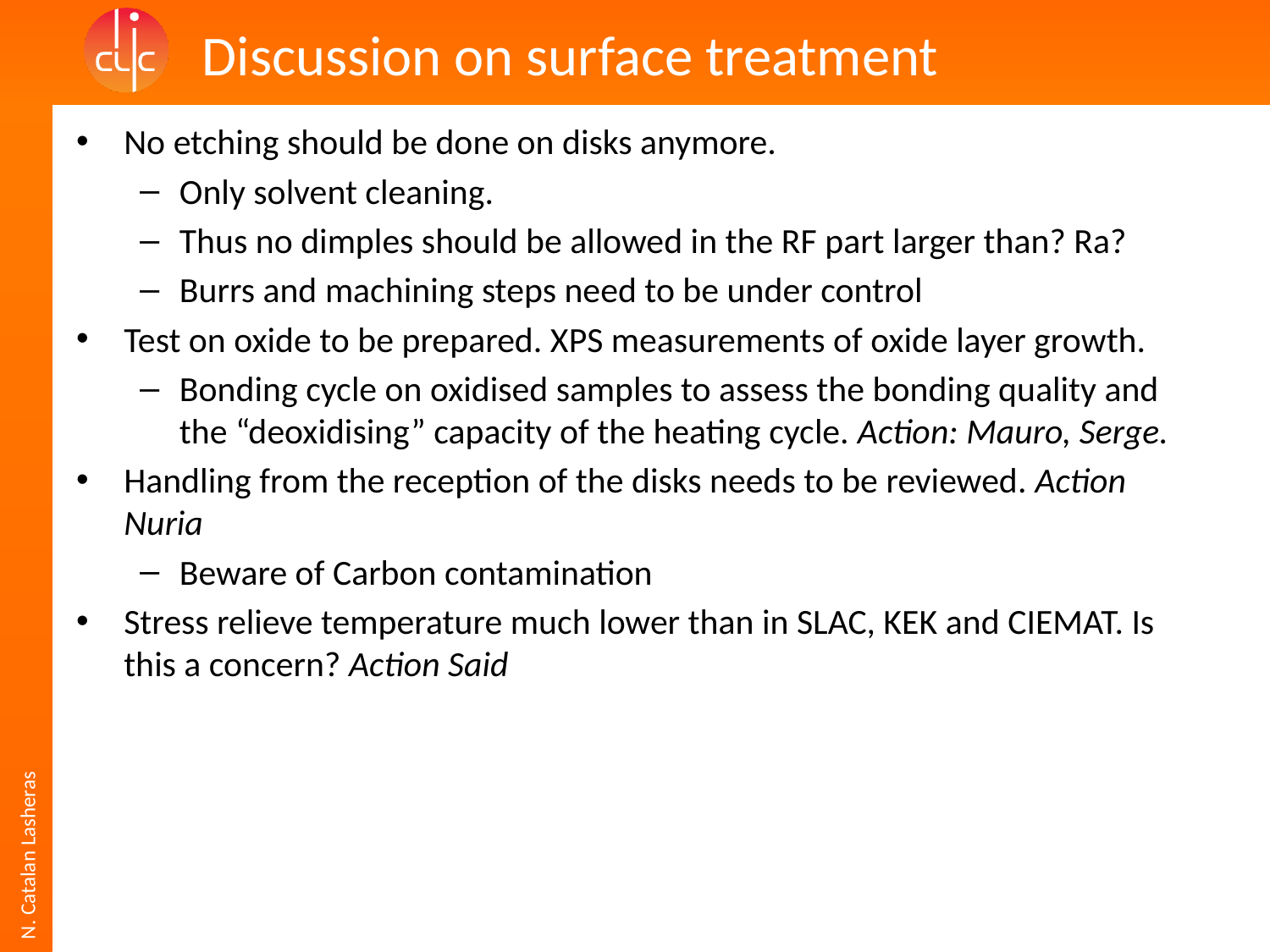

# Discussion on surface treatment
No etching should be done on disks anymore.
Only solvent cleaning.
Thus no dimples should be allowed in the RF part larger than? Ra?
Burrs and machining steps need to be under control
Test on oxide to be prepared. XPS measurements of oxide layer growth.
Bonding cycle on oxidised samples to assess the bonding quality and the “deoxidising” capacity of the heating cycle. Action: Mauro, Serge.
Handling from the reception of the disks needs to be reviewed. Action Nuria
Beware of Carbon contamination
Stress relieve temperature much lower than in SLAC, KEK and CIEMAT. Is this a concern? Action Said

N. Catalan Lasheras